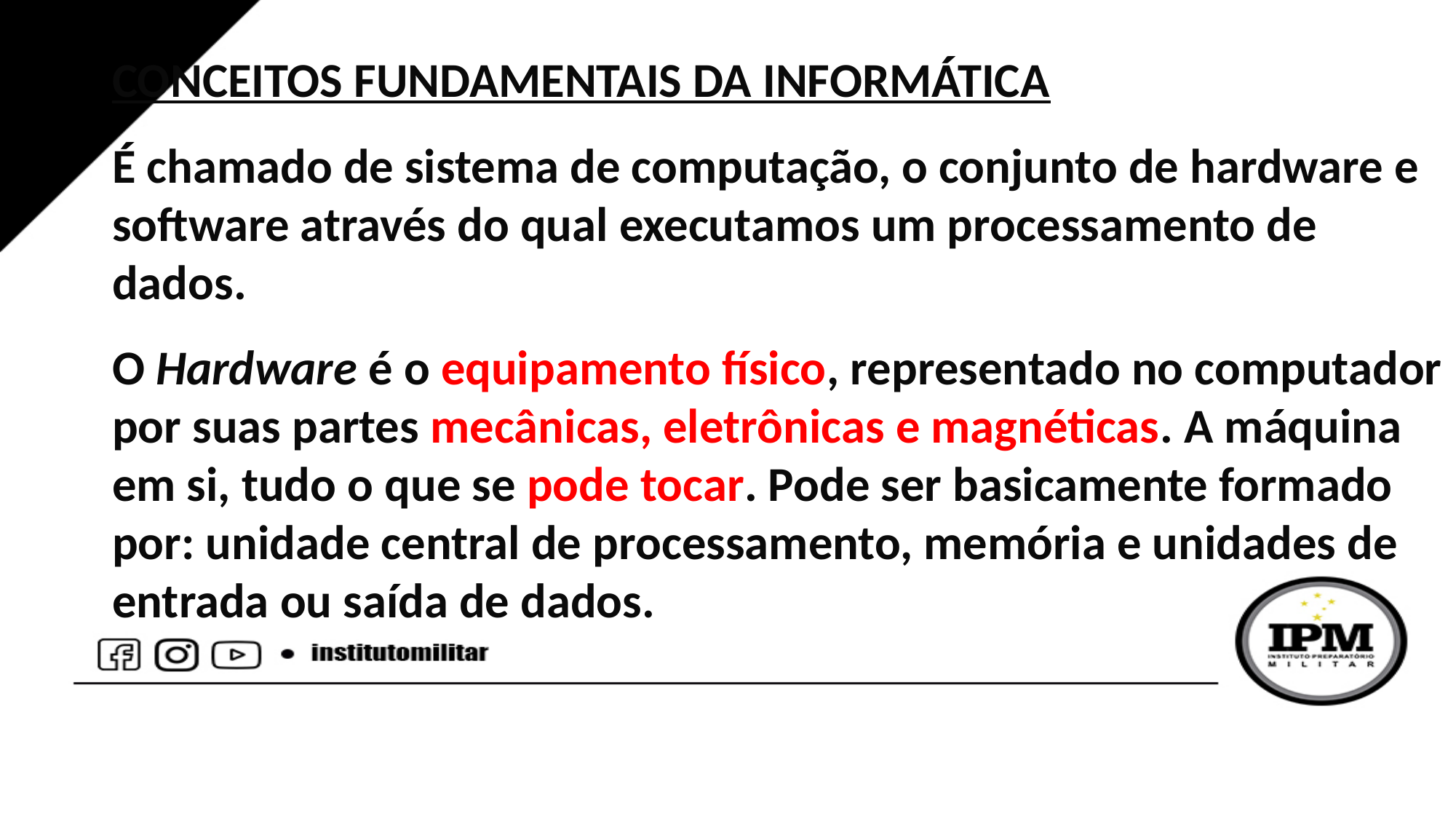

CONCEITOS FUNDAMENTAIS DA INFORMÁTICA

É chamado de sistema de computação, o conjunto de hardware e software através do qual executamos um processamento de dados.

O Hardware é o equipamento físico, representado no computador por suas partes mecânicas, eletrônicas e magnéticas. A máquina em si, tudo o que se pode tocar. Pode ser basicamente formado por: unidade central de processamento, memória e unidades de entrada ou saída de dados.